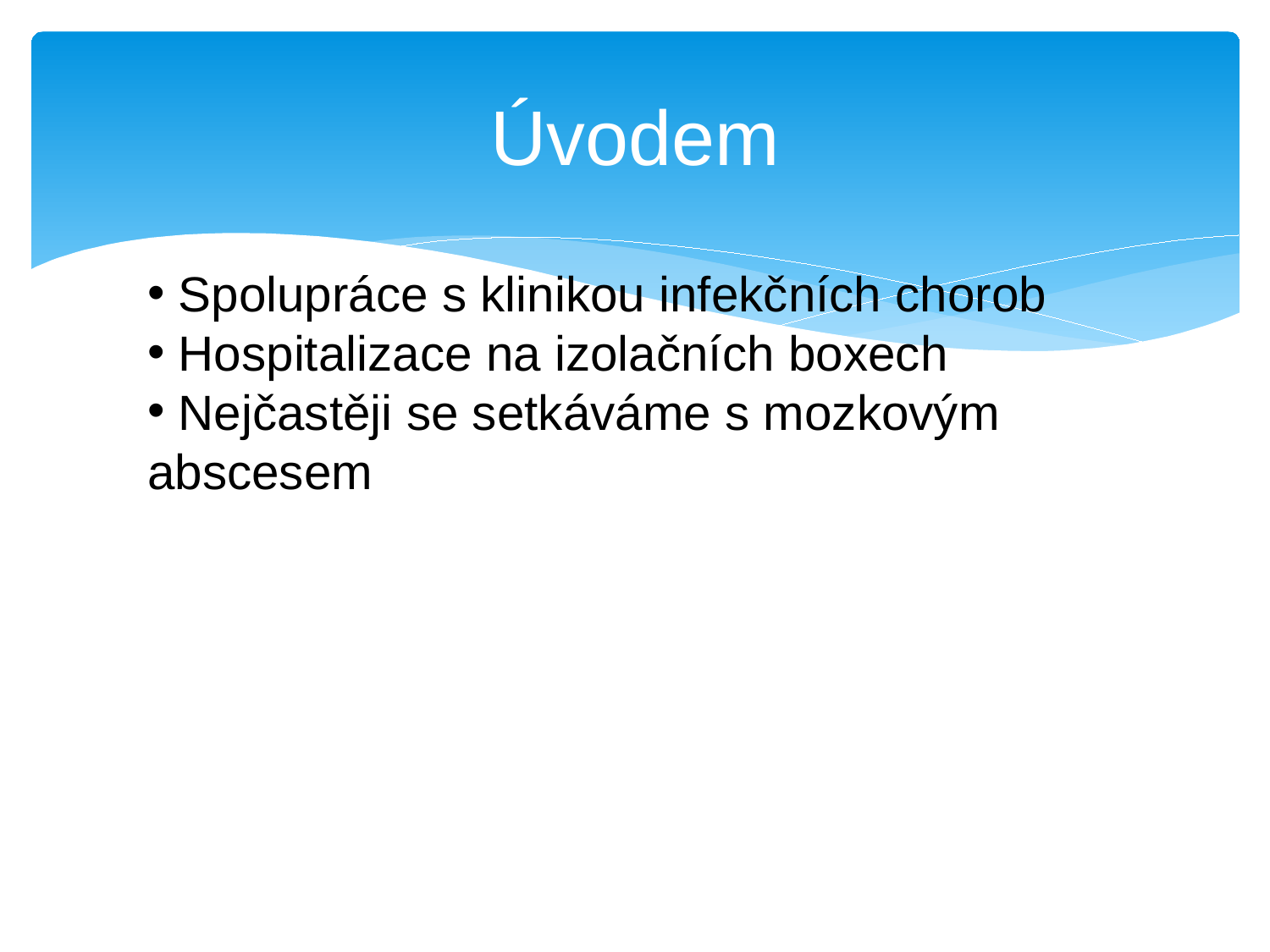

# Úvodem
 Spolupráce s klinikou infekčních chorob
 Hospitalizace na izolačních boxech
 Nejčastěji se setkáváme s mozkovým abscesem